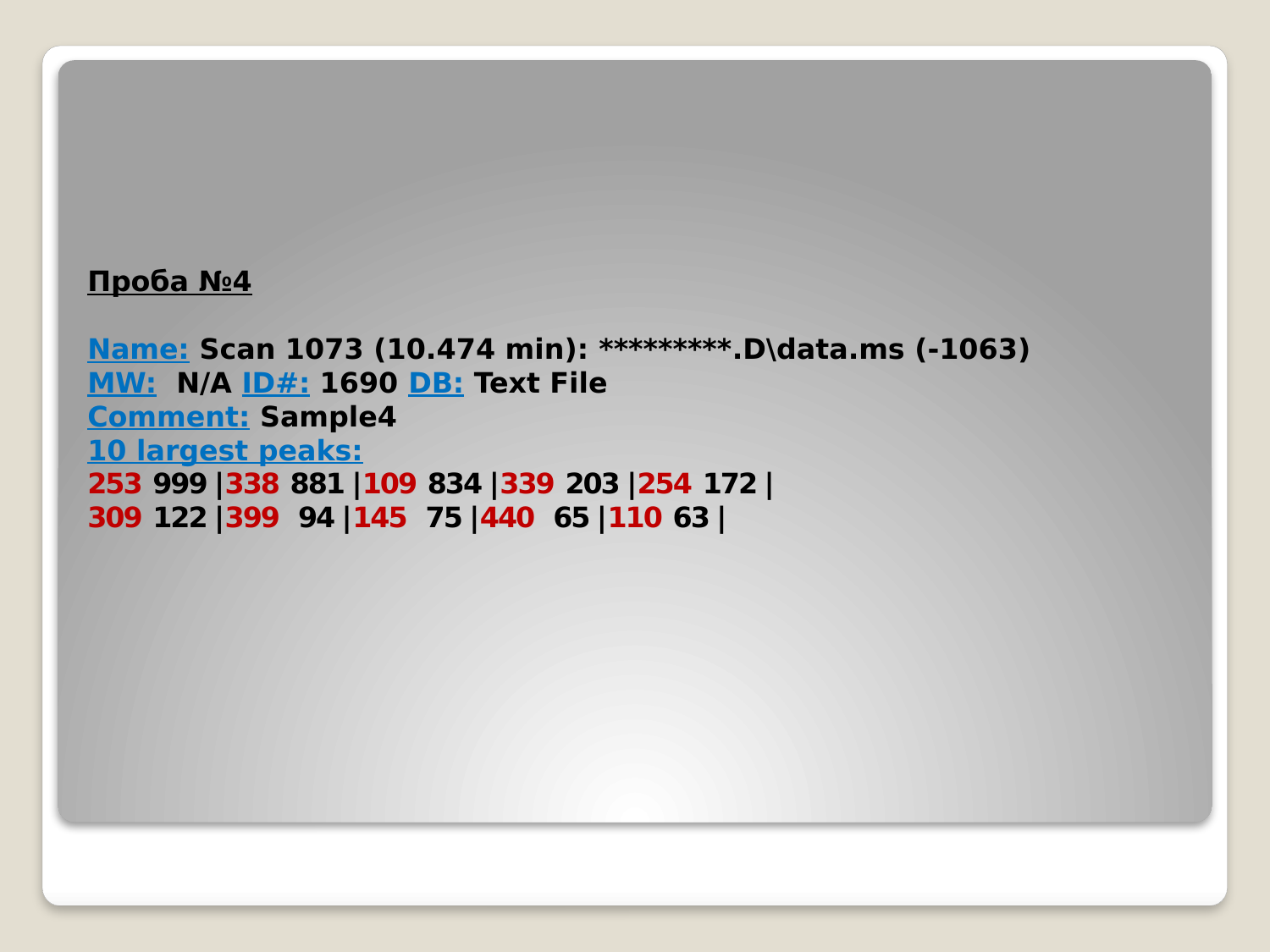

# Проба №4   Name: Scan 1073 (10.474 min): *********.D\data.ms (-1063) MW:  N/A ID#: 1690 DB: Text File Comment: Sample4 10 largest peaks: 253 999 |338 881 |109 834 |339 203 |254 172 | 309 122 |399  94 |145  75 |440  65 |110 63 |